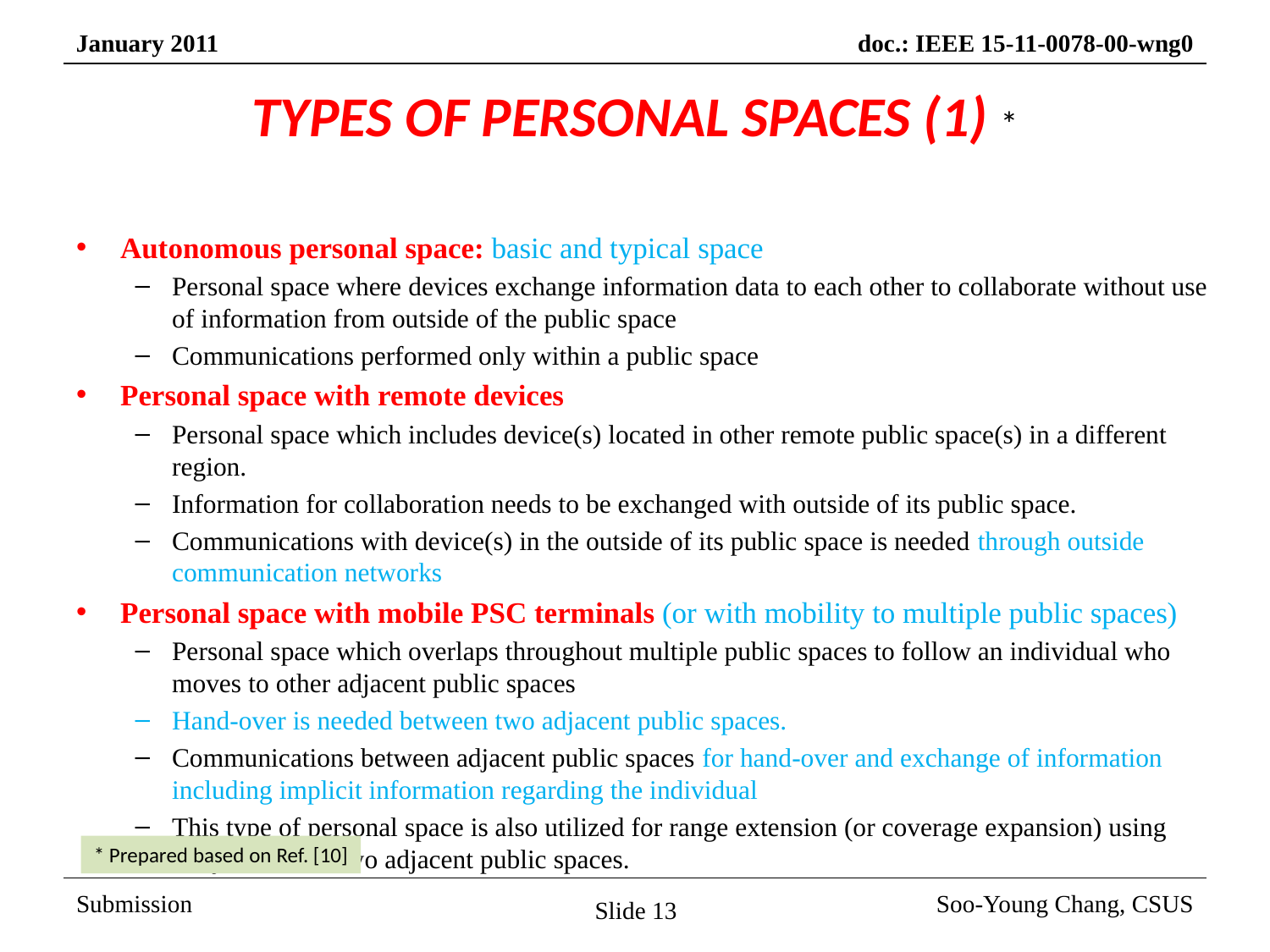

# TYPES OF PERSONAL SPACES (1) *
Autonomous personal space: basic and typical space
Personal space where devices exchange information data to each other to collaborate without use of information from outside of the public space
Communications performed only within a public space
Personal space with remote devices
Personal space which includes device(s) located in other remote public space(s) in a different region.
Information for collaboration needs to be exchanged with outside of its public space.
Communications with device(s) in the outside of its public space is needed through outside communication networks
Personal space with mobile PSC terminals (or with mobility to multiple public spaces)
Personal space which overlaps throughout multiple public spaces to follow an individual who moves to other adjacent public spaces
Hand-over is needed between two adjacent public spaces.
Communications between adjacent public spaces for hand-over and exchange of information including implicit information regarding the individual
This type of personal space is also utilized for range extension (or coverage expansion) using relays between two adjacent public spaces.
* Prepared based on Ref. [10]
Slide 13